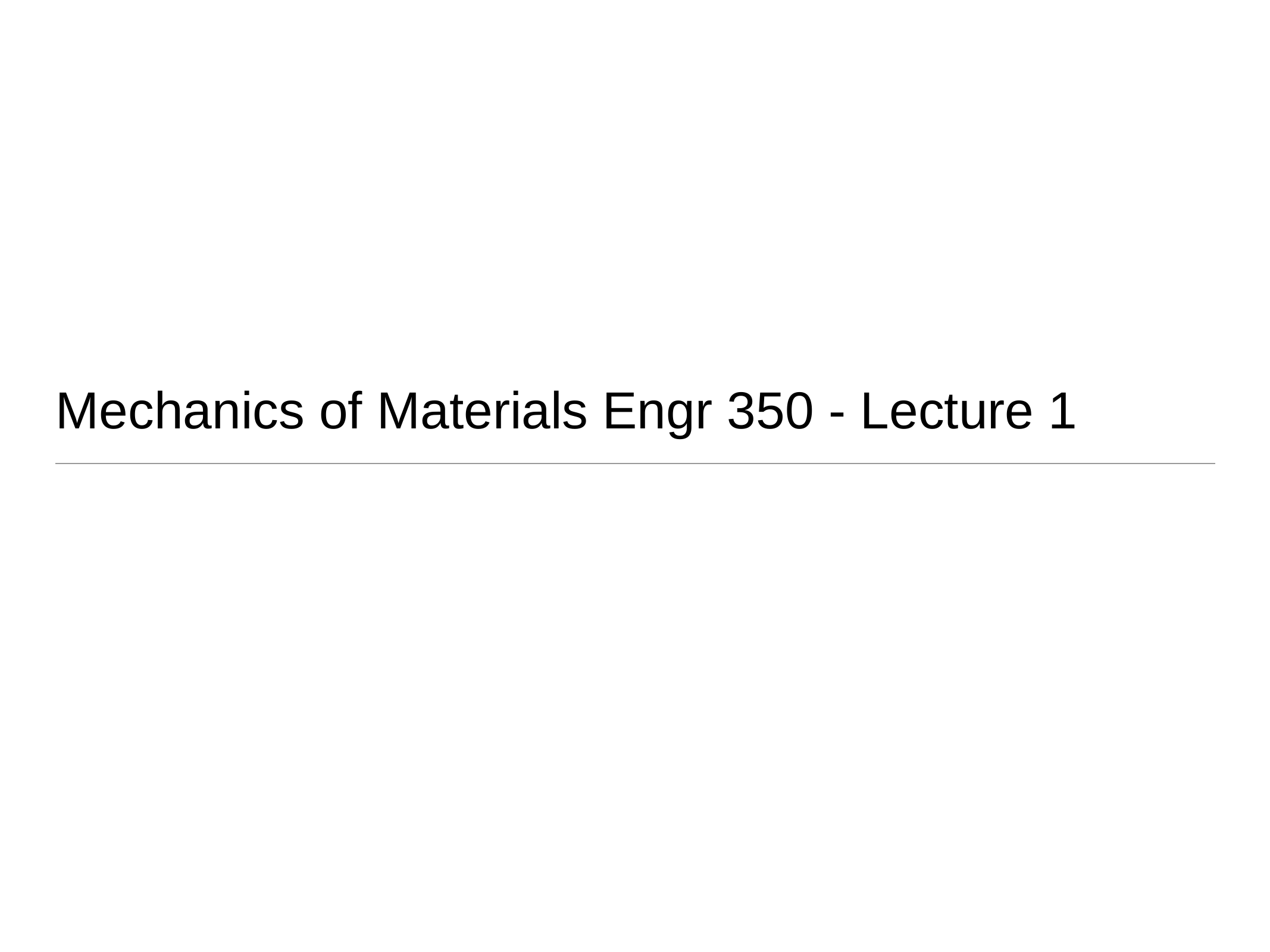

# Mechanics of Materials Engr 350 - Lecture 1